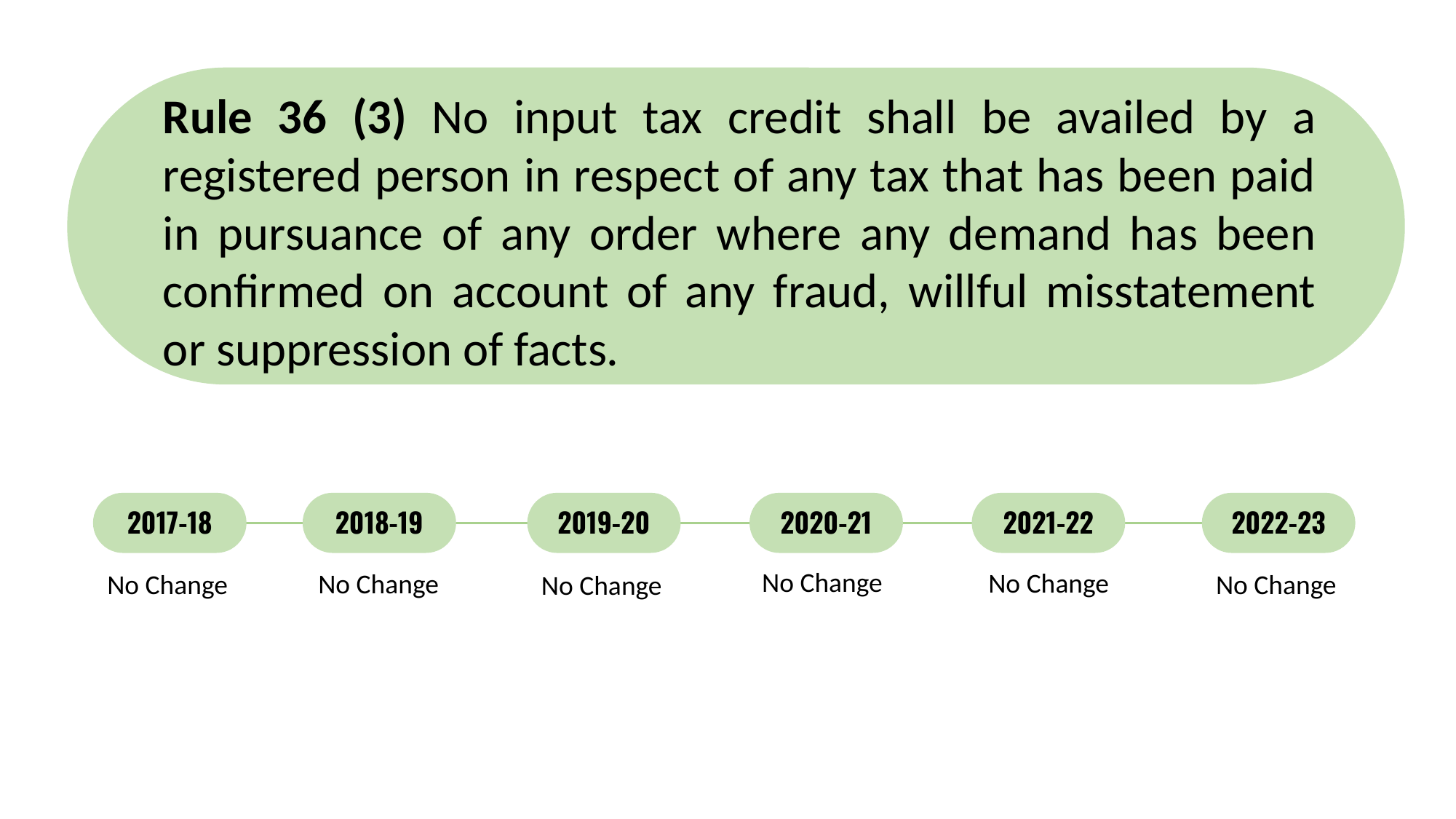

Rule 36 (3) No input tax credit shall be availed by a registered person in respect of any tax that has been paid in pursuance of any order where any demand has been confirmed on account of any fraud, willful misstatement or suppression of facts.
2017-18
2018-19
2019-20
2020-21
2021-22
2022-23
No Change

No Change

No Change
No Change
No Change
No Change